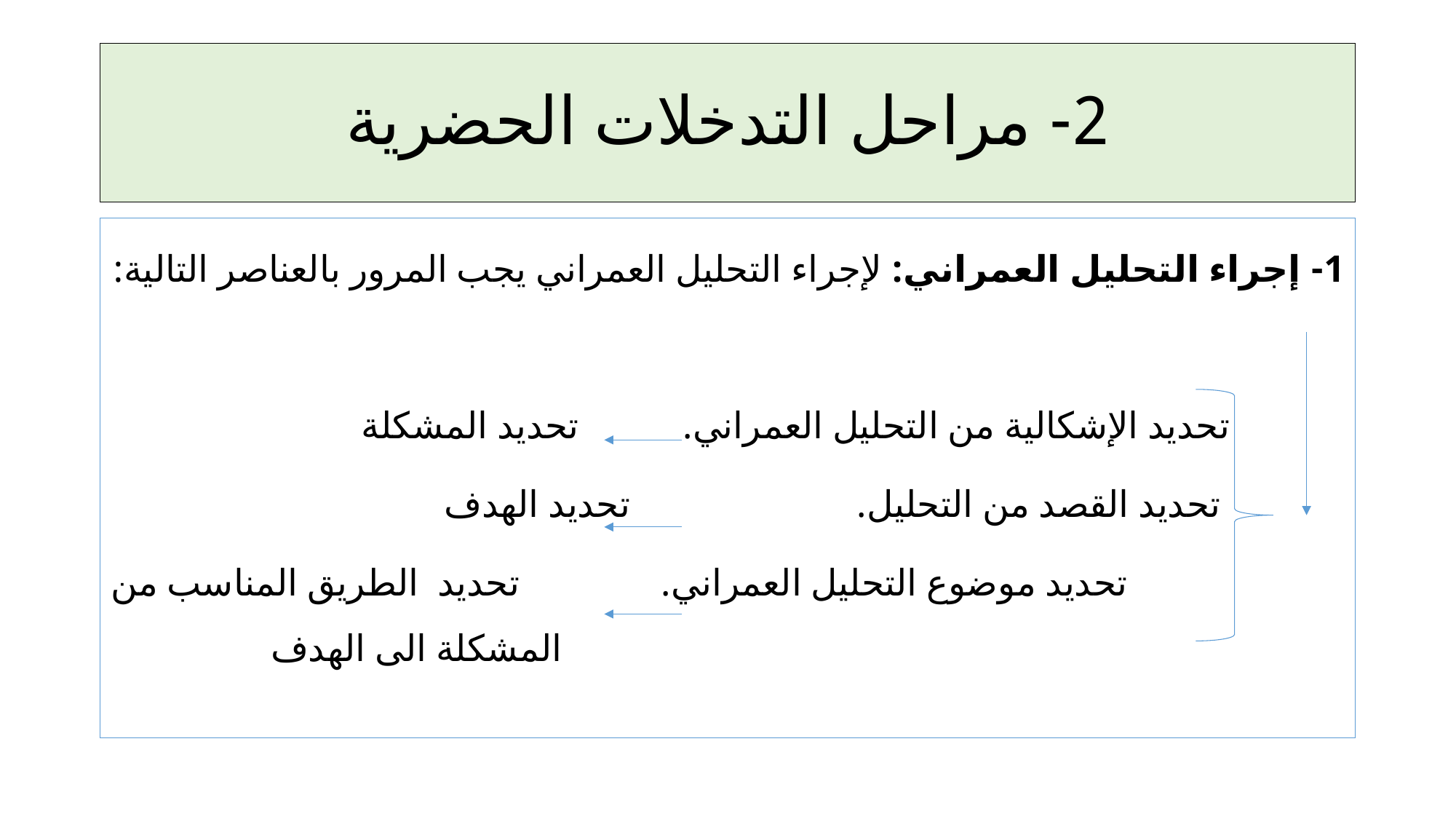

# 2- مراحل التدخلات الحضرية
1- إجراء التحليل العمراني: لإجراء التحليل العمراني يجب المرور بالعناصر التالية:

            تحديد الإشكالية من التحليل العمراني.           تحديد المشكلة
             تحديد القصد من التحليل.                        تحديد الهدف
            تحديد موضوع التحليل العمراني.               تحديد  الطريق المناسب من المشكلة الى الهدف    تتتتتتتتت